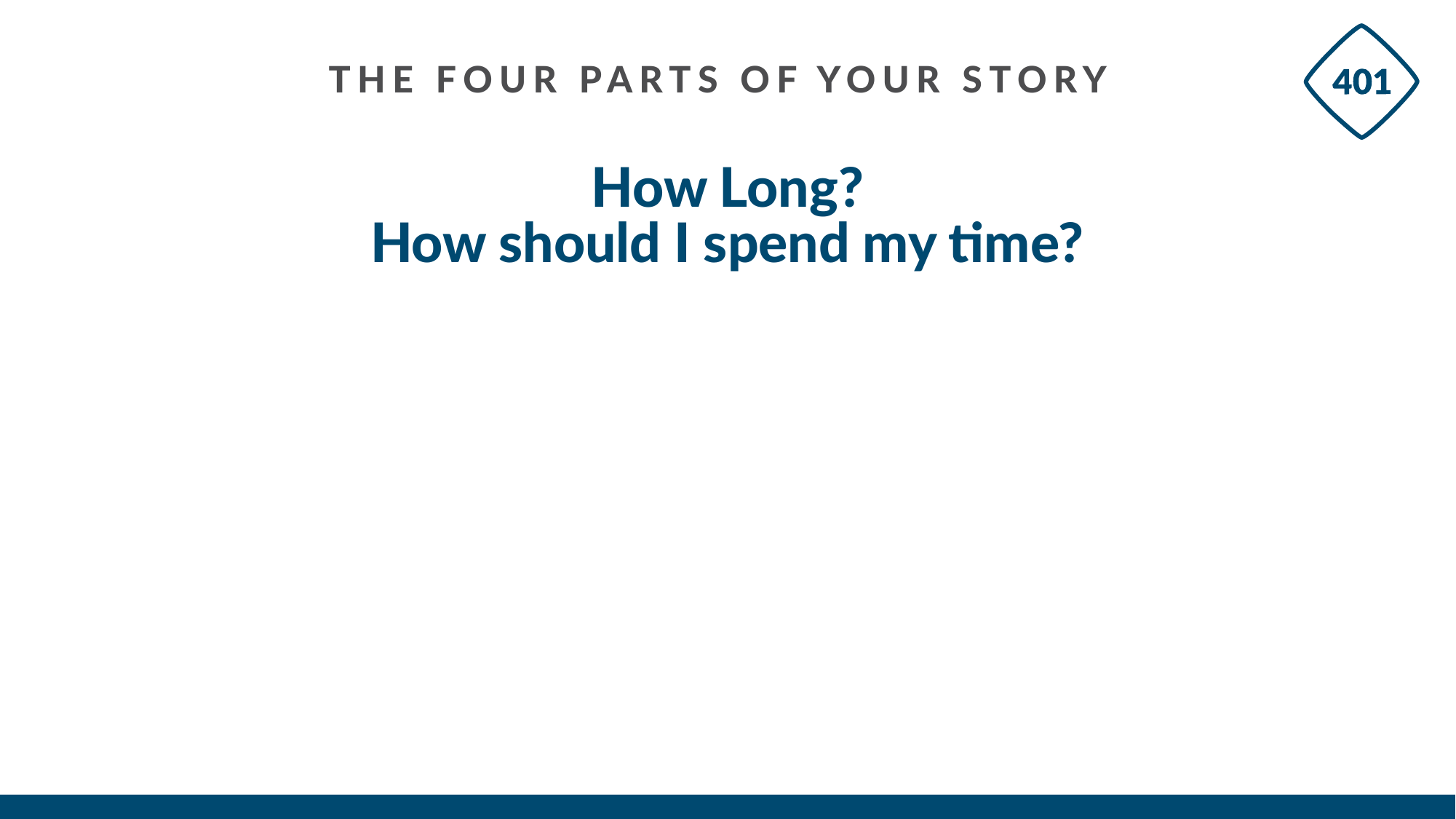

# THE FOUR PARTS OF YOUR STORY

How Long?
How should I spend my time?